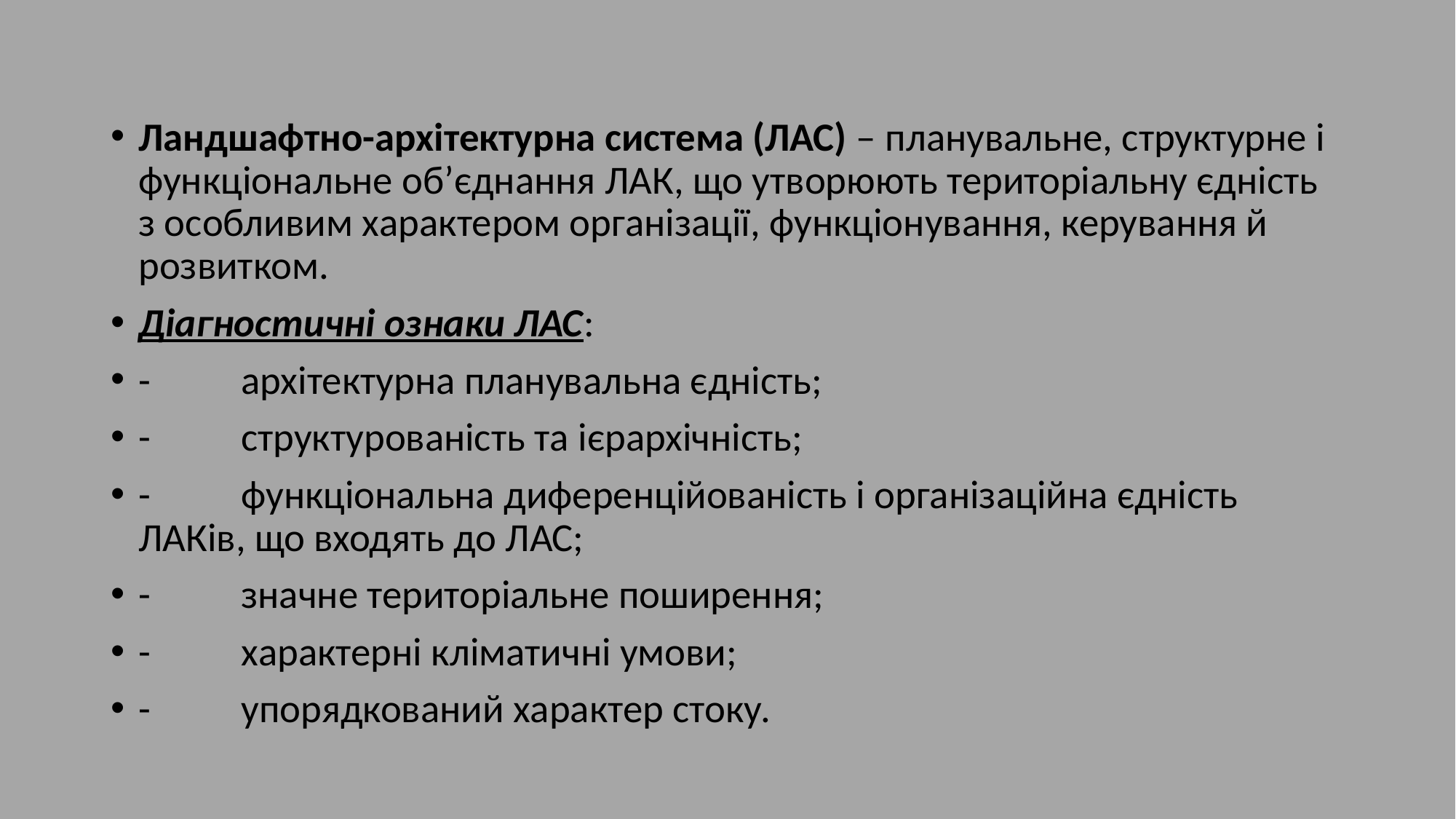

Ландшафтно-архітектурна система (ЛАС) – планувальне, структурне і функціональне об’єднання ЛАК, що утворюють територіальну єдність з особливим характером організації, функціонування, керування й розвитком.
Діагностичні ознаки ЛАС:
-	архітектурна планувальна єдність;
-	структурованість та ієрархічність;
-	функціональна диференційованість і організаційна єдність ЛАКів, що входять до ЛАС;
-	значне територіальне поширення;
-	характерні кліматичні умови;
-	упорядкований характер стоку.